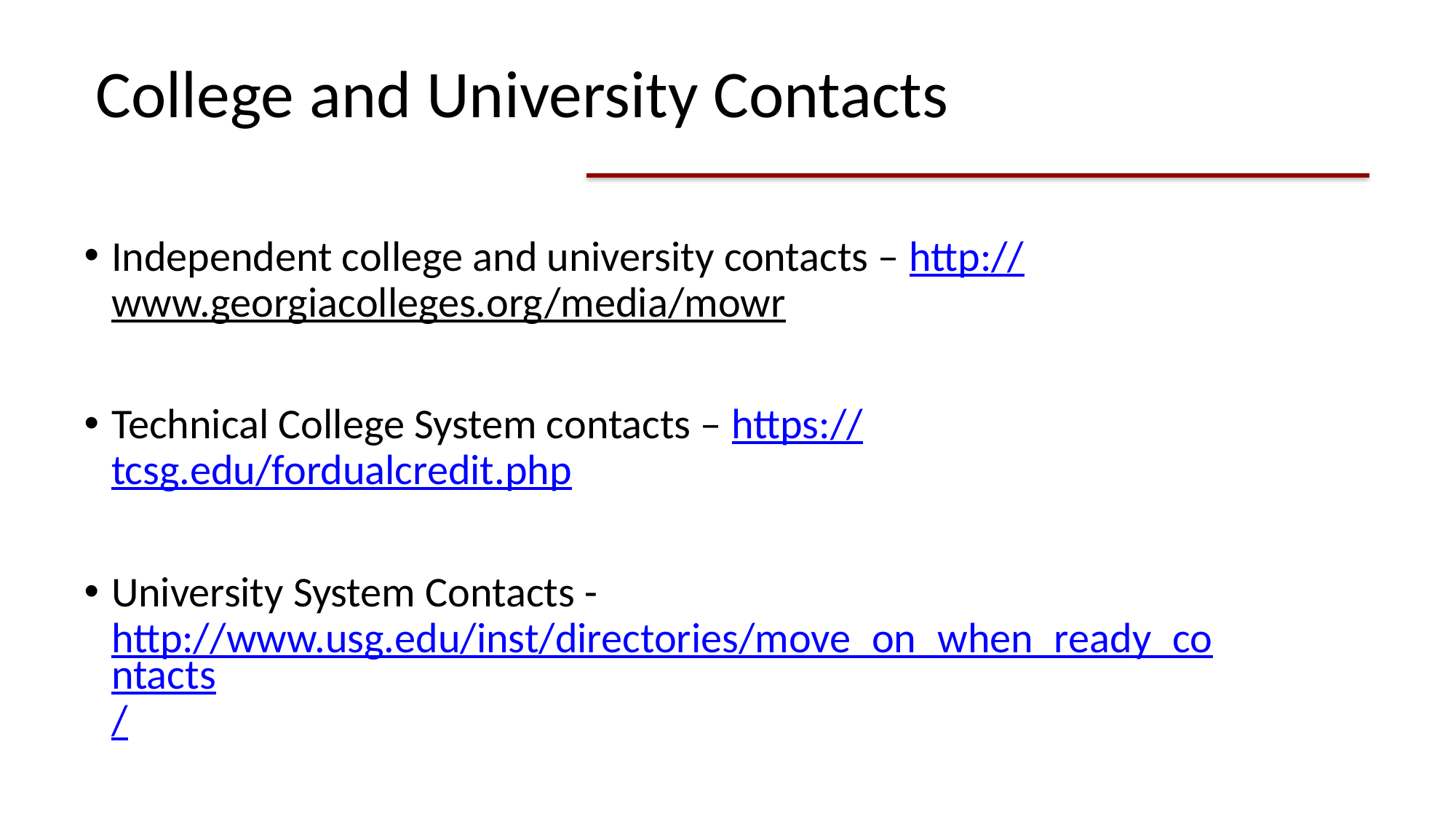

# College and University Contacts
Independent college and university contacts – http://www.georgiacolleges.org/media/mowr

Technical College System contacts – https://tcsg.edu/fordualcredit.php

University System Contacts - http://www.usg.edu/inst/directories/move_on_when_ready_contacts/